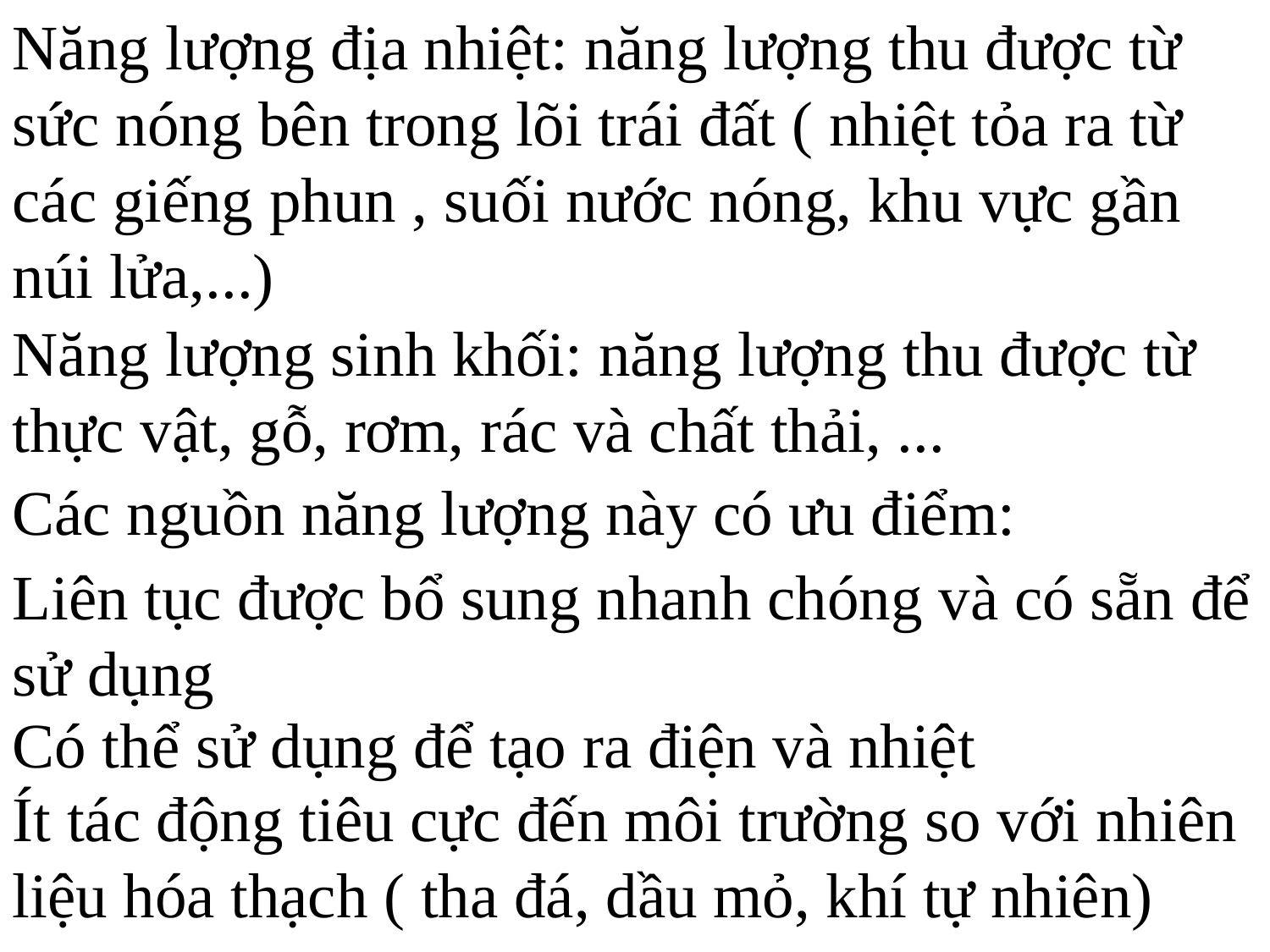

Năng lượng địa nhiệt: năng lượng thu được từ sức nóng bên trong lõi trái đất ( nhiệt tỏa ra từ các giếng phun , suối nước nóng, khu vực gần núi lửa,...)
Năng lượng sinh khối: năng lượng thu được từ thực vật, gỗ, rơm, rác và chất thải, ...
Các nguồn năng lượng này có ưu điểm:
Liên tục được bổ sung nhanh chóng và có sẵn để sử dụng
Có thể sử dụng để tạo ra điện và nhiệt
Ít tác động tiêu cực đến môi trường so với nhiên liệu hóa thạch ( tha đá, dầu mỏ, khí tự nhiên)